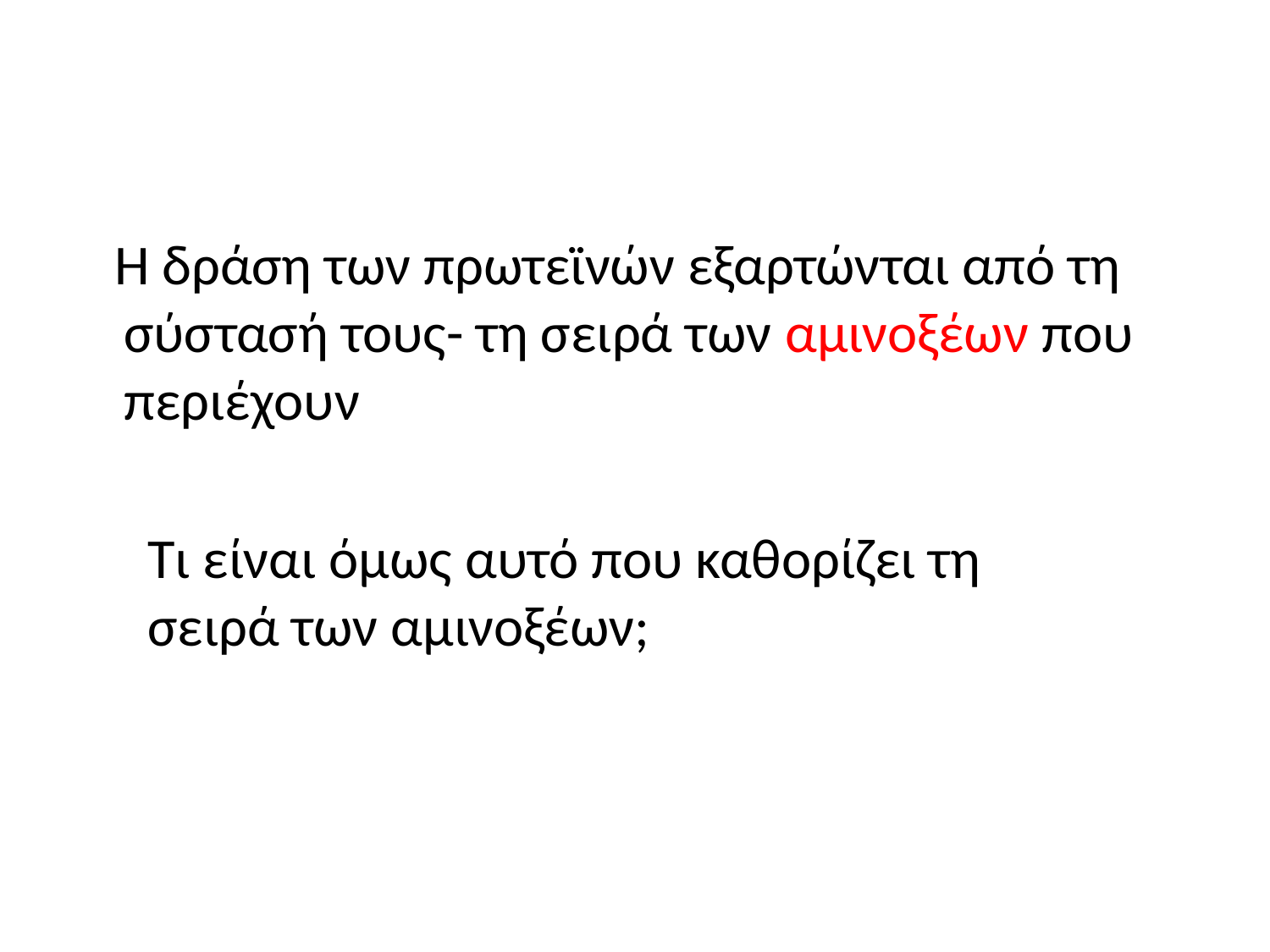

Η δράση των πρωτεϊνών εξαρτώνται από τη σύστασή τους- τη σειρά των αμινοξέων που περιέχουν

Τι είναι όμως αυτό που καθορίζει τη σειρά των αμινοξέων;